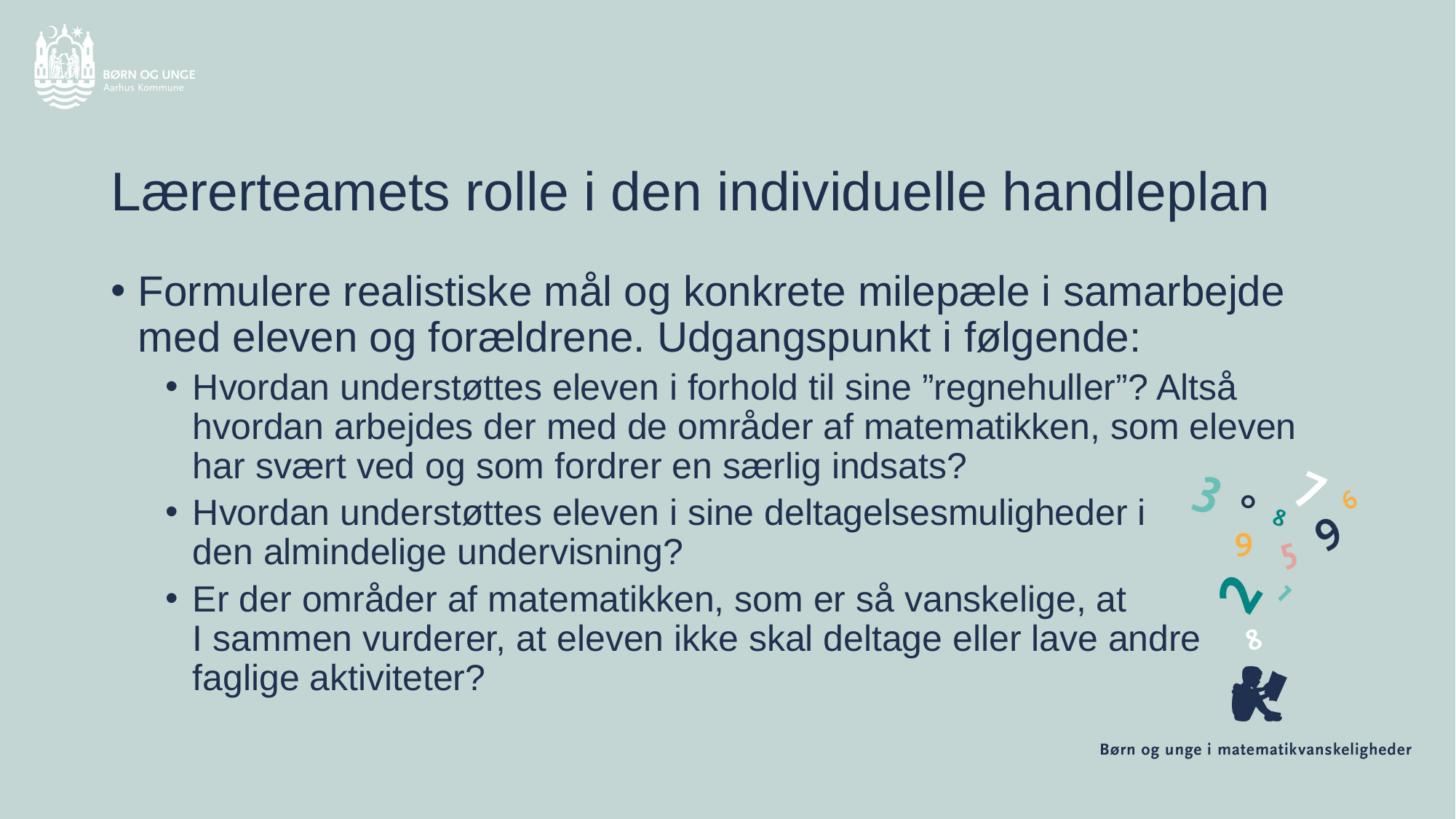

# Lærerteamets rolle i den individuelle handleplan
Formulere realistiske mål og konkrete milepæle i samarbejde med eleven og forældrene. Udgangspunkt i følgende:
Hvordan understøttes eleven i forhold til sine ”regnehuller”? Altså hvordan arbejdes der med de områder af matematikken, som eleven har svært ved og som fordrer en særlig indsats?
Hvordan understøttes eleven i sine deltagelsesmuligheder i
den almindelige undervisning?
Er der områder af matematikken, som er så vanskelige, at
I sammen vurderer, at eleven ikke skal deltage eller lave andre
faglige aktiviteter?